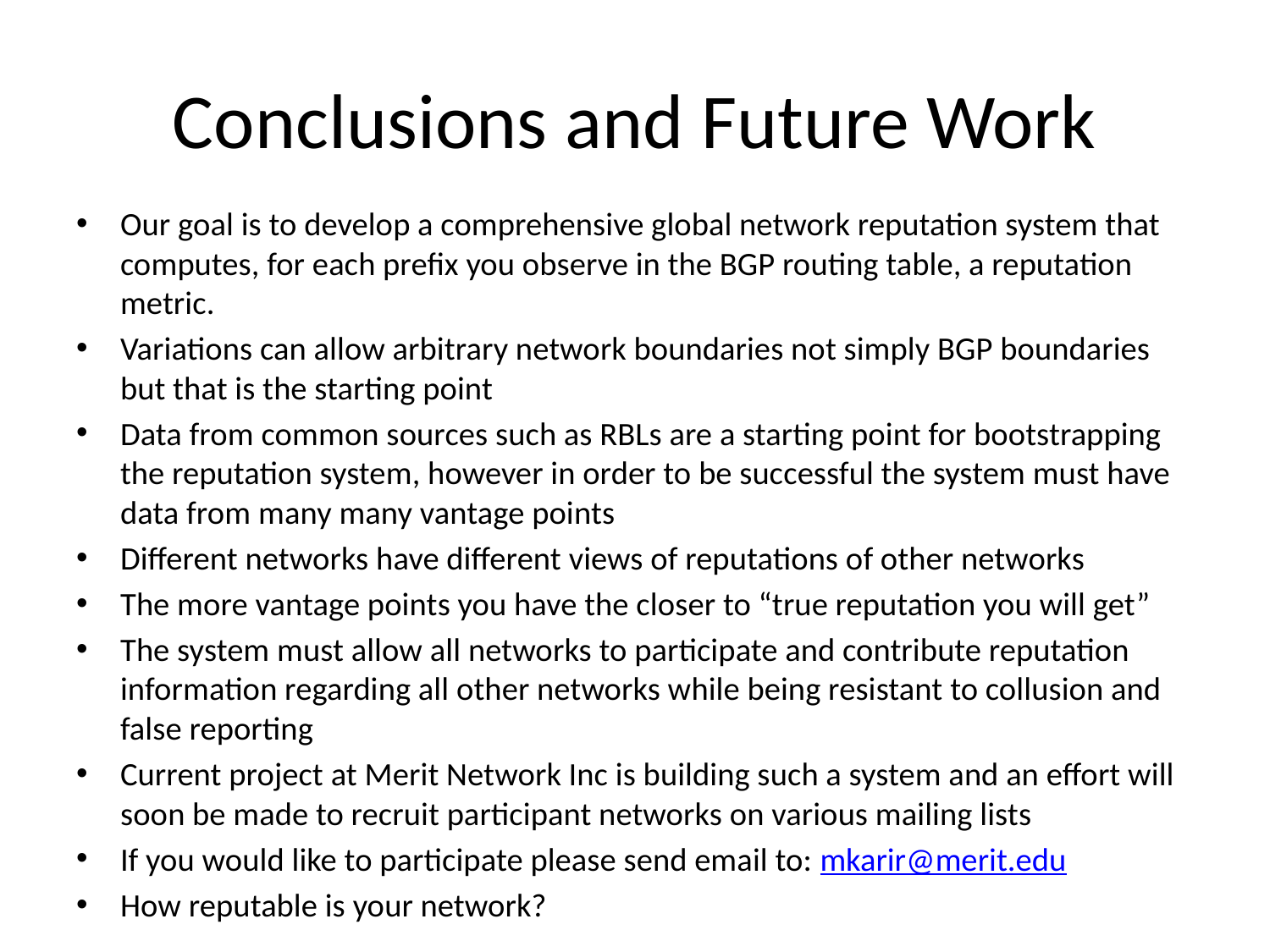

# Conclusions and Future Work
Our goal is to develop a comprehensive global network reputation system that computes, for each prefix you observe in the BGP routing table, a reputation metric.
Variations can allow arbitrary network boundaries not simply BGP boundaries but that is the starting point
Data from common sources such as RBLs are a starting point for bootstrapping the reputation system, however in order to be successful the system must have data from many many vantage points
Different networks have different views of reputations of other networks
The more vantage points you have the closer to “true reputation you will get”
The system must allow all networks to participate and contribute reputation information regarding all other networks while being resistant to collusion and false reporting
Current project at Merit Network Inc is building such a system and an effort will soon be made to recruit participant networks on various mailing lists
If you would like to participate please send email to: mkarir@merit.edu
How reputable is your network?